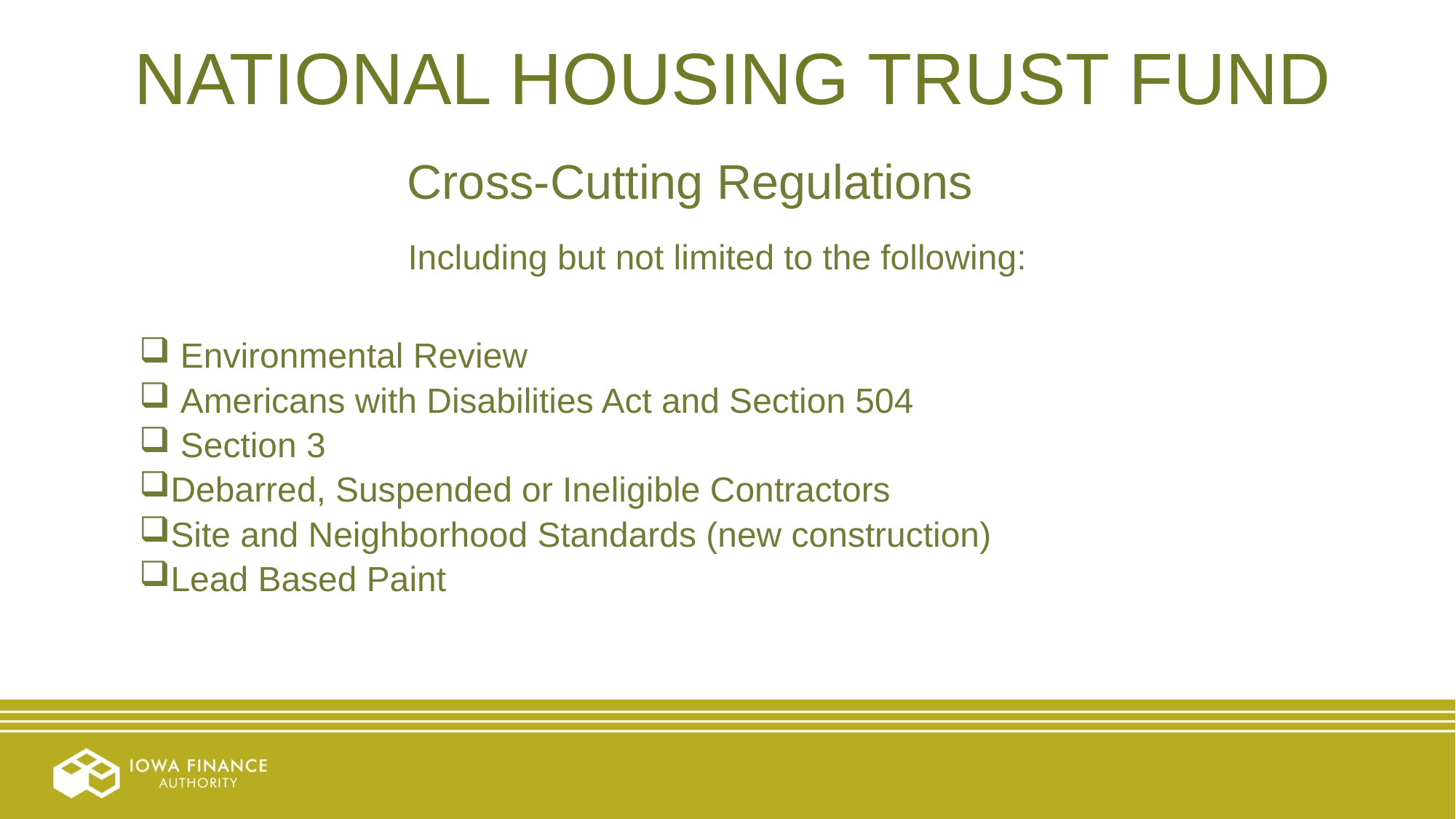

NATIONAL HOUSING TRUST FUND

Cross-Cutting Regulations
Including but not limited to the following:
 Environmental Review
 Americans with Disabilities Act and Section 504
 Section 3
Debarred, Suspended or Ineligible Contractors
Site and Neighborhood Standards (new construction)
Lead Based Paint